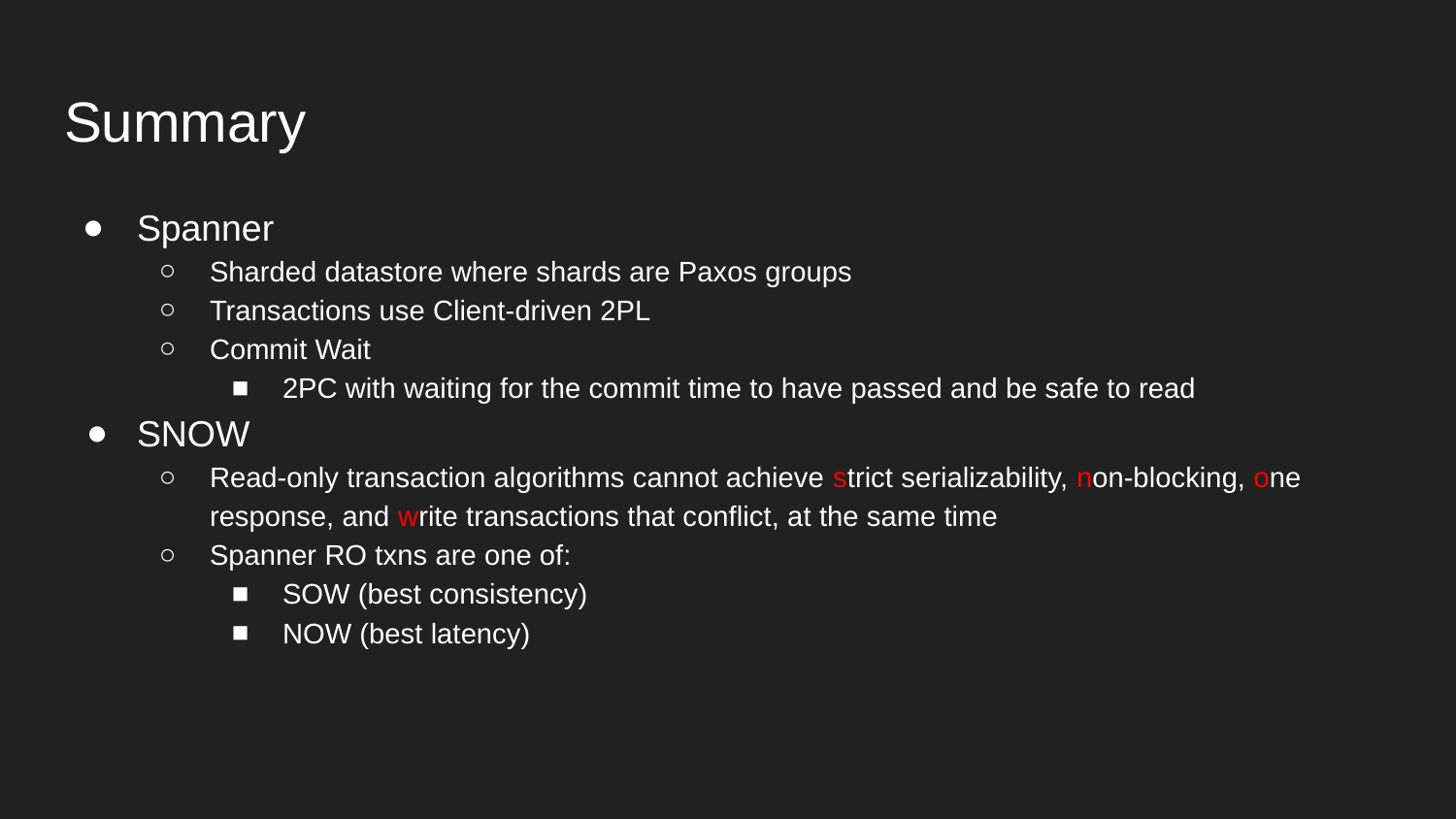

# Summary
Spanner
Sharded datastore where shards are Paxos groups
Transactions use Client-driven 2PL
Commit Wait
2PC with waiting for the commit time to have passed and be safe to read
SNOW
Read-only transaction algorithms cannot achieve strict serializability, non-blocking, one response, and write transactions that conflict, at the same time
Spanner RO txns are one of:
SOW (best consistency)
NOW (best latency)